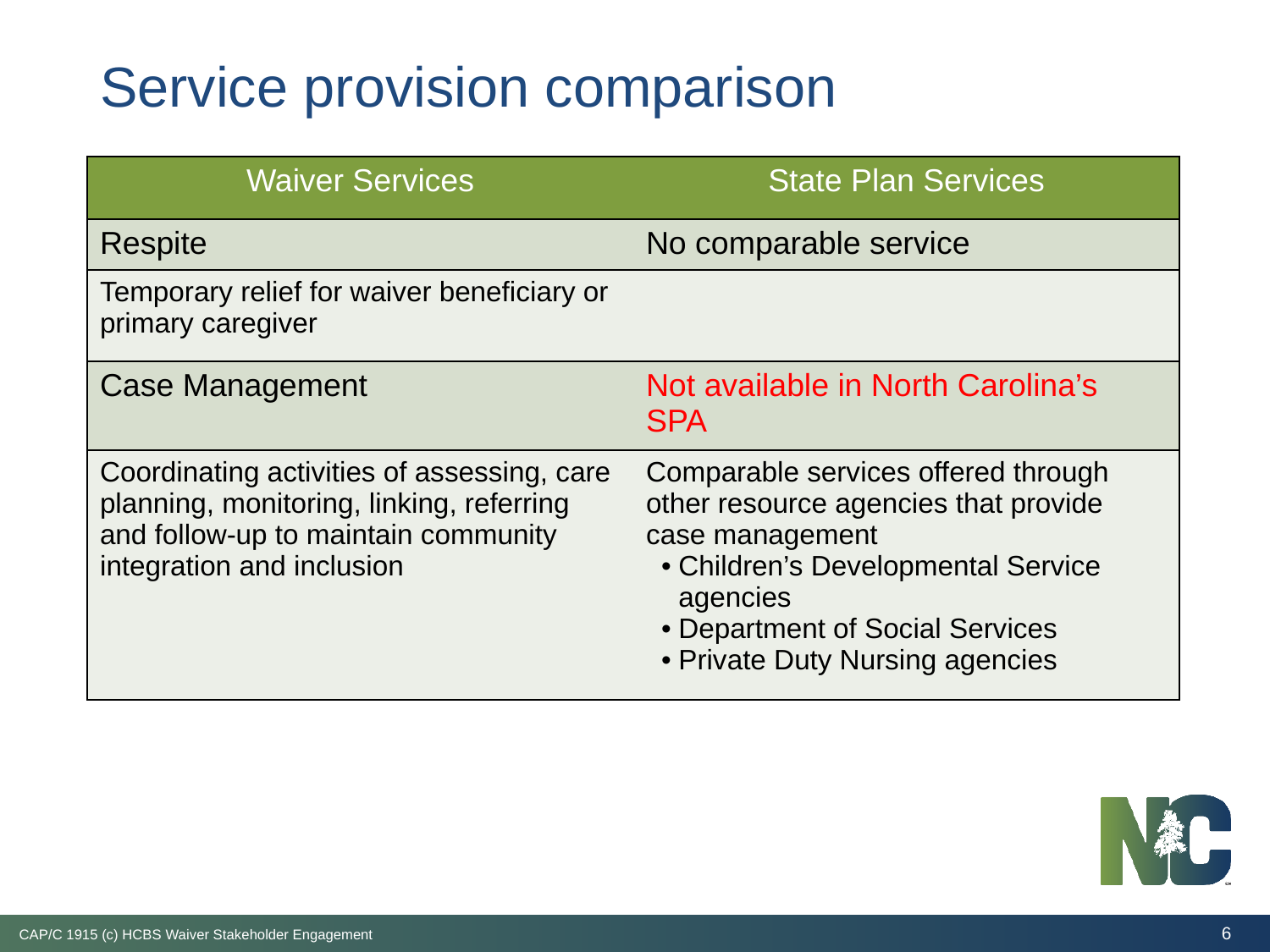

Service provision comparison
| Waiver Services | State Plan Services |
| --- | --- |
| Respite | No comparable service |
| Temporary relief for waiver beneficiary or primary caregiver |  |
| Case Management | Not available in North Carolina’s SPA |
| Coordinating activities of assessing, care planning, monitoring, linking, referring and follow-up to maintain community integration and inclusion | Comparable services offered through other resource agencies that provide case management Children’s Developmental Service agencies Department of Social Services Private Duty Nursing agencies |
CAP/C 1915 (c) HCBS Waiver Stakeholder Engagement
6